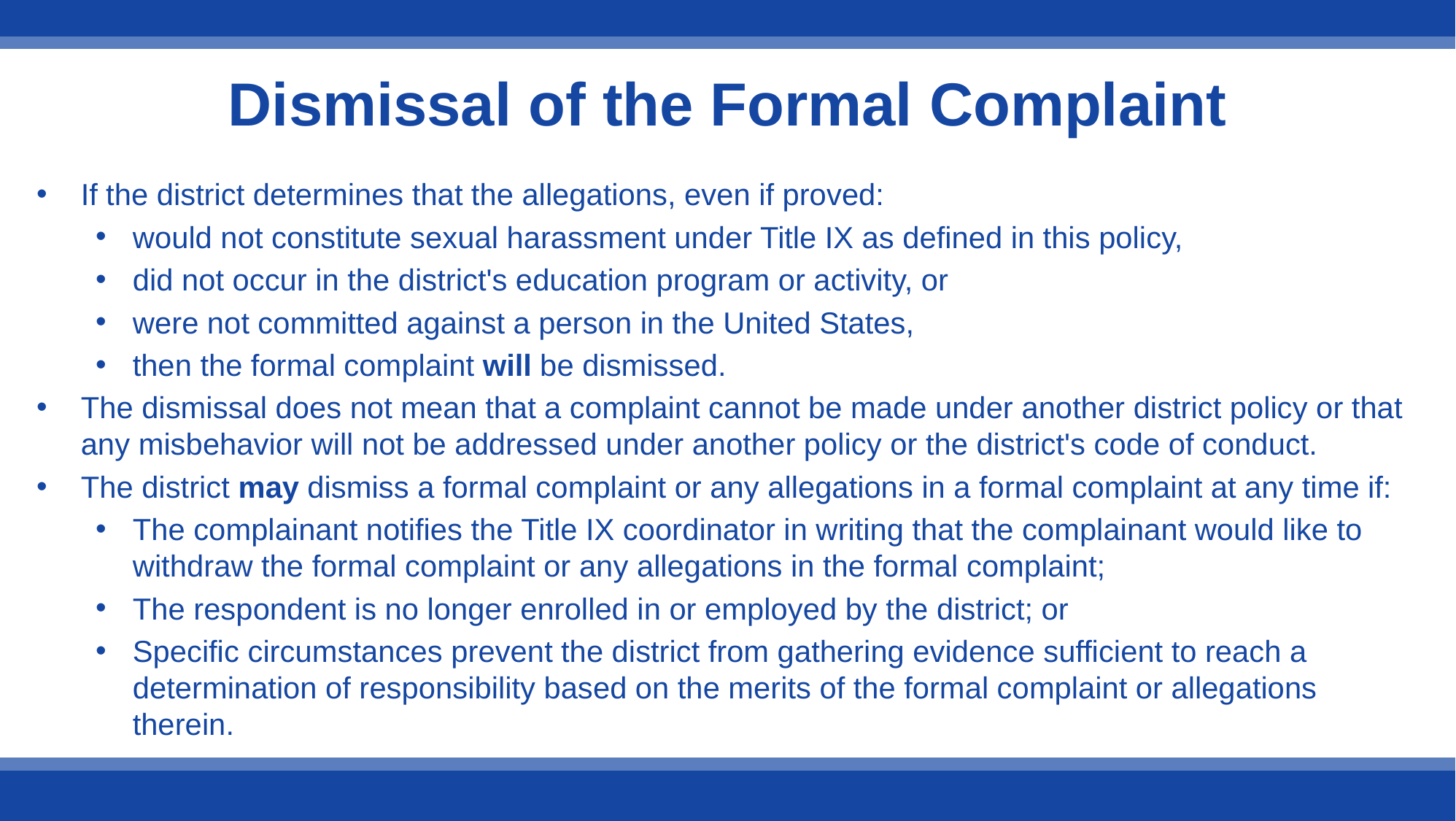

# Dismissal of the Formal Complaint
If the district determines that the allegations, even if proved:
would not constitute sexual harassment under Title IX as defined in this policy,
did not occur in the district's education program or activity, or
were not committed against a person in the United States,
then the formal complaint will be dismissed.
The dismissal does not mean that a complaint cannot be made under another district policy or that any misbehavior will not be addressed under another policy or the district's code of conduct.
The district may dismiss a formal complaint or any allegations in a formal complaint at any time if:
The complainant notifies the Title IX coordinator in writing that the complainant would like to withdraw the formal complaint or any allegations in the formal complaint;
The respondent is no longer enrolled in or employed by the district; or
Specific circumstances prevent the district from gathering evidence sufficient to reach a determination of responsibility based on the merits of the formal complaint or allegations therein.